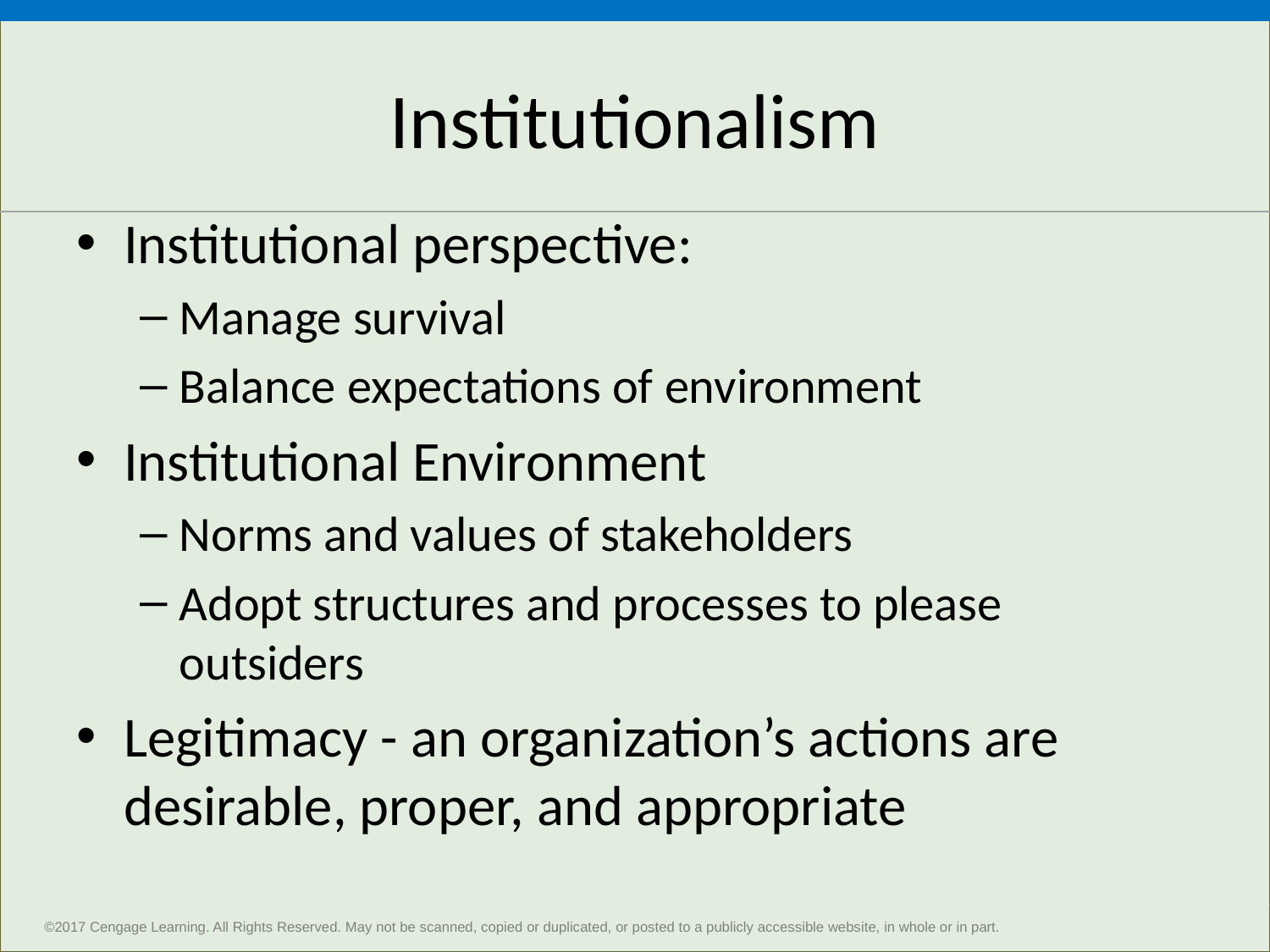

# Institutionalism
Institutional perspective:
Manage survival
Balance expectations of environment
Institutional Environment
Norms and values of stakeholders
Adopt structures and processes to please outsiders
Legitimacy - an organization’s actions are desirable, proper, and appropriate
14
©2017 Cengage Learning. All Rights Reserved. May not be scanned, copied or duplicated, or posted to a publicly accessible website, in whole or in part.